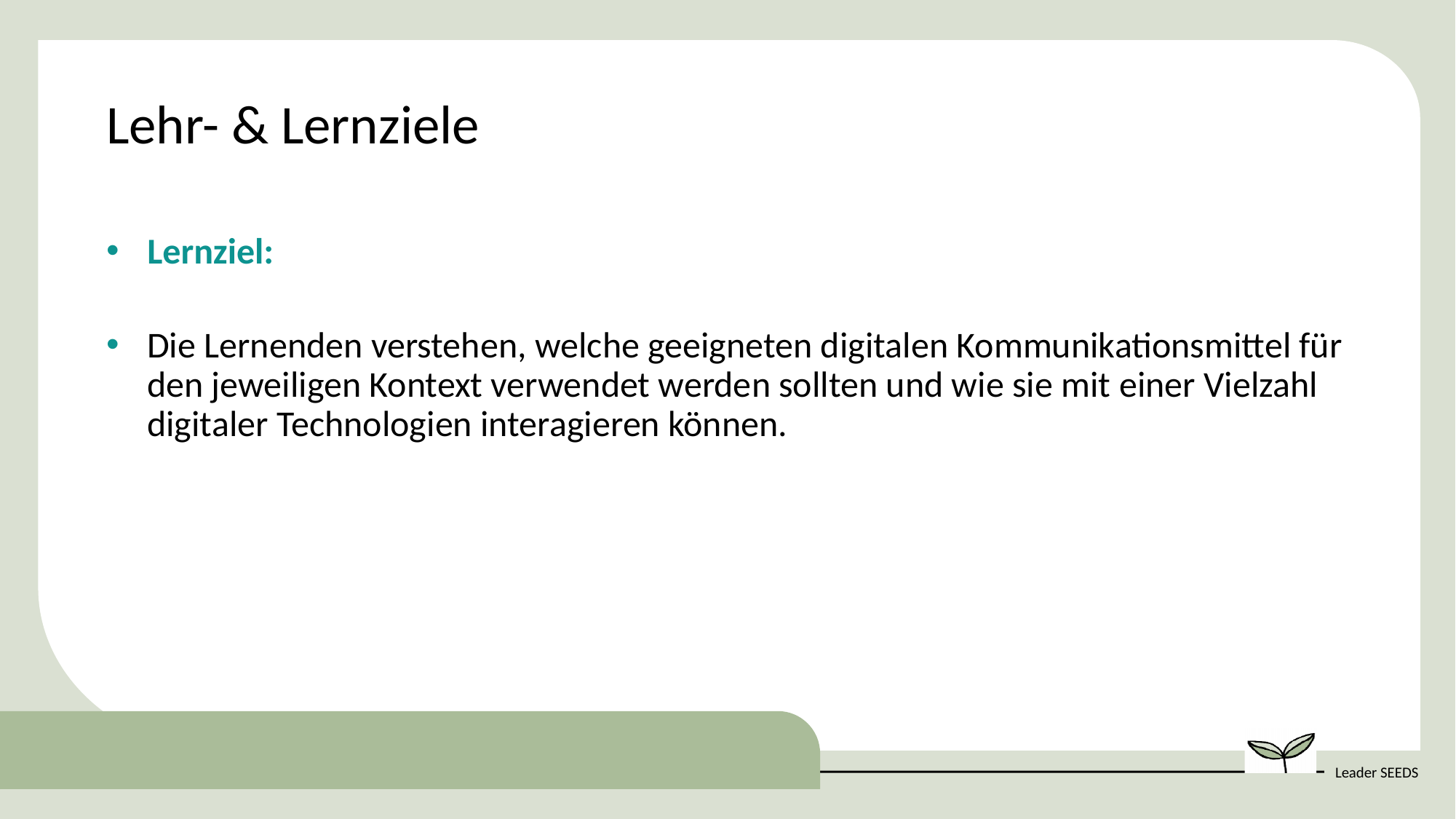

Lehr- & Lernziele
Lernziel:

Die Lernenden verstehen, welche geeigneten digitalen Kommunikationsmittel für den jeweiligen Kontext verwendet werden sollten und wie sie mit einer Vielzahl digitaler Technologien interagieren können.